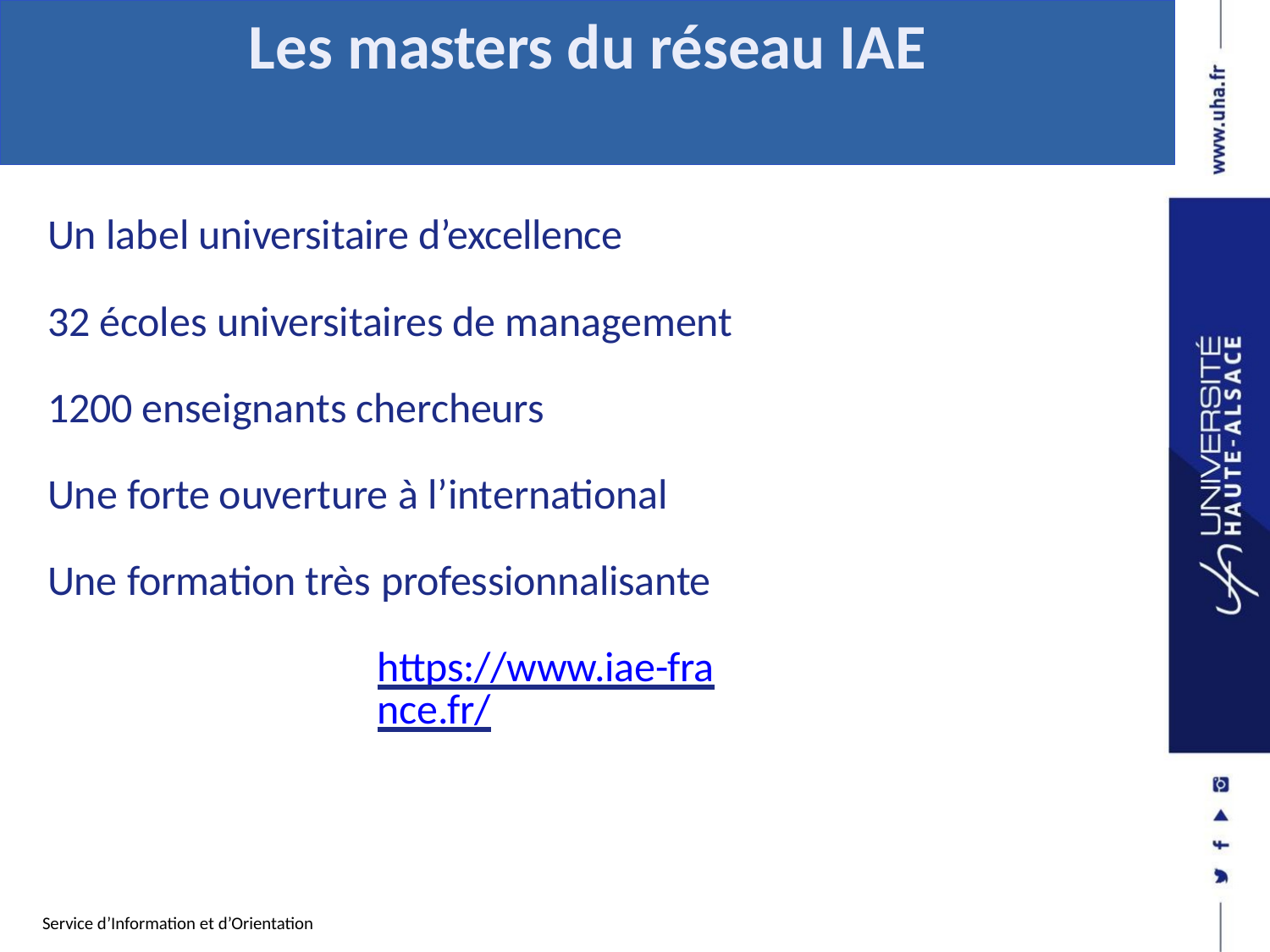

# Les masters du réseau IAE
Un label universitaire d’excellence
32 écoles universitaires de management  1200 enseignants chercheurs
Une forte ouverture à l’international  Une formation très professionnalisante
https://www.iae-france.fr/
Service d’Information et d’Orientation